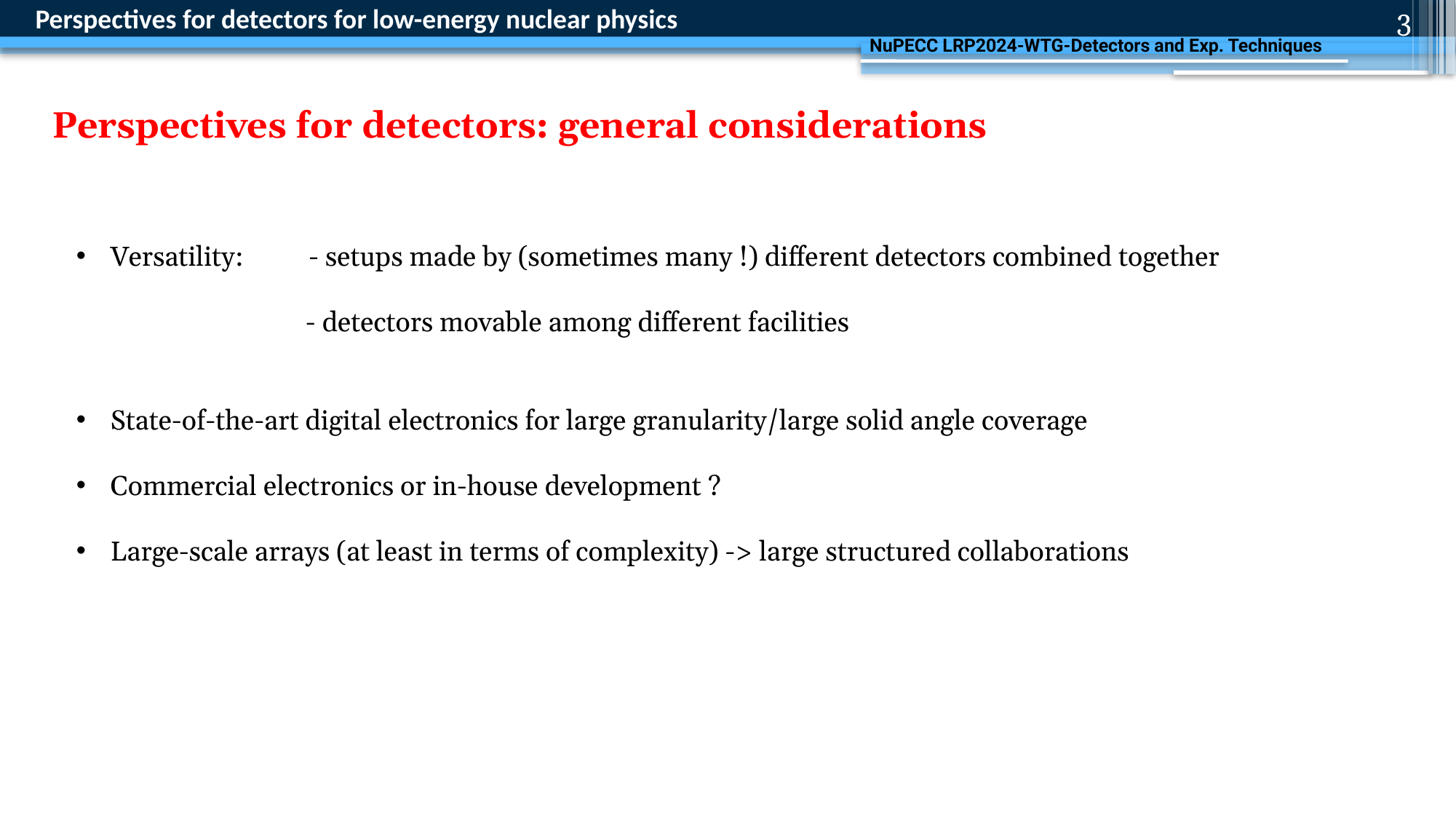

Perspectives for detectors for low-energy nuclear physics
3
3
NuPECC LRP2024-WTG-Detectors and Exp. Techniques
Perspectives for detectors: general considerations
Versatility:          - setups made by (sometimes many !) different detectors combined together

                                   - detectors movable among different facilities

State-of-the-art digital electronics for large granularity/large solid angle coverage

Commercial electronics or in-house development ?

Large-scale arrays (at least in terms of complexity) -> large structured collaborations